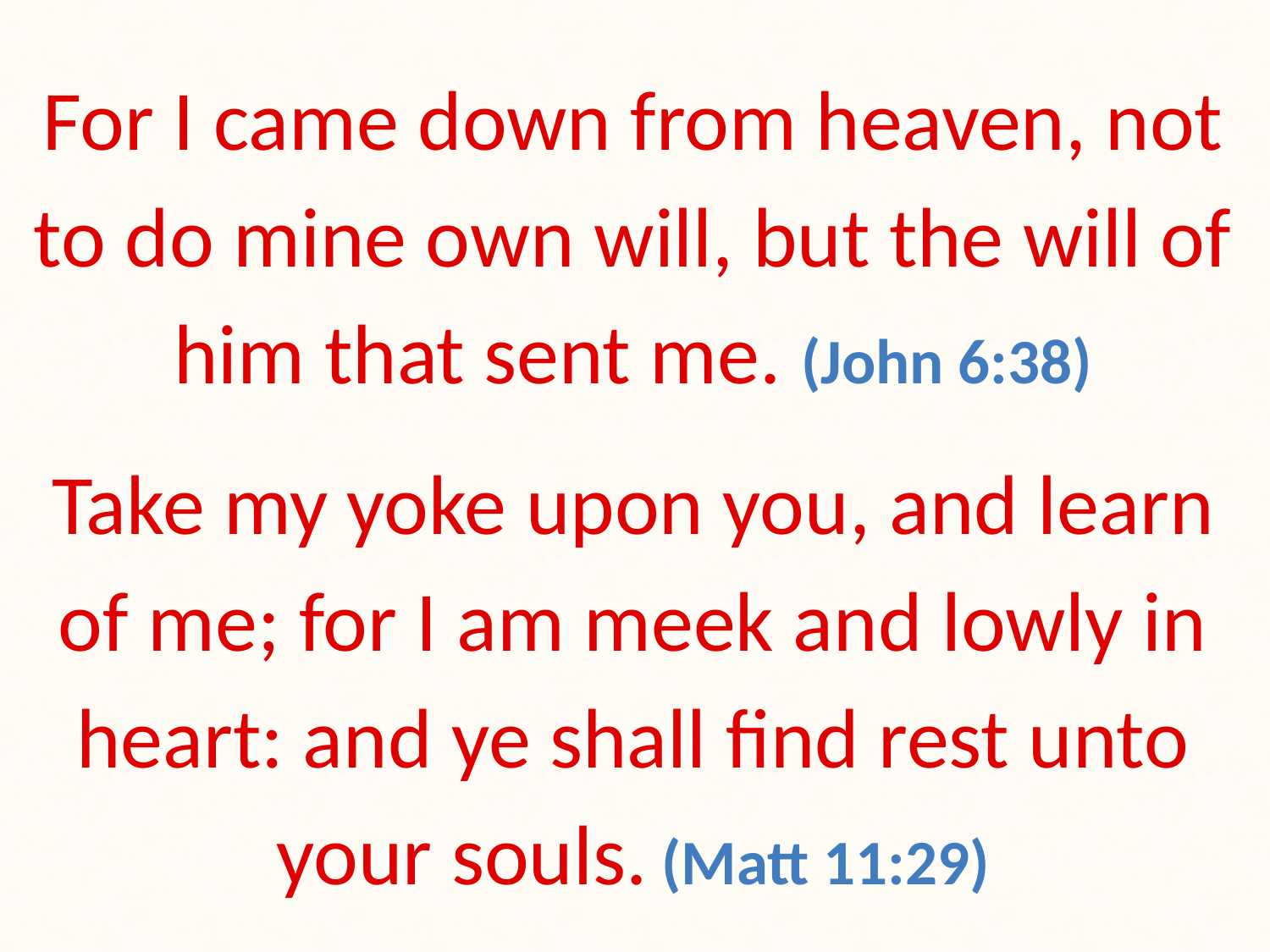

For I came down from heaven, not to do mine own will, but the will of him that sent me. (John 6:38)
Take my yoke upon you, and learn of me; for I am meek and lowly in heart: and ye shall find rest unto your souls. (Matt 11:29)